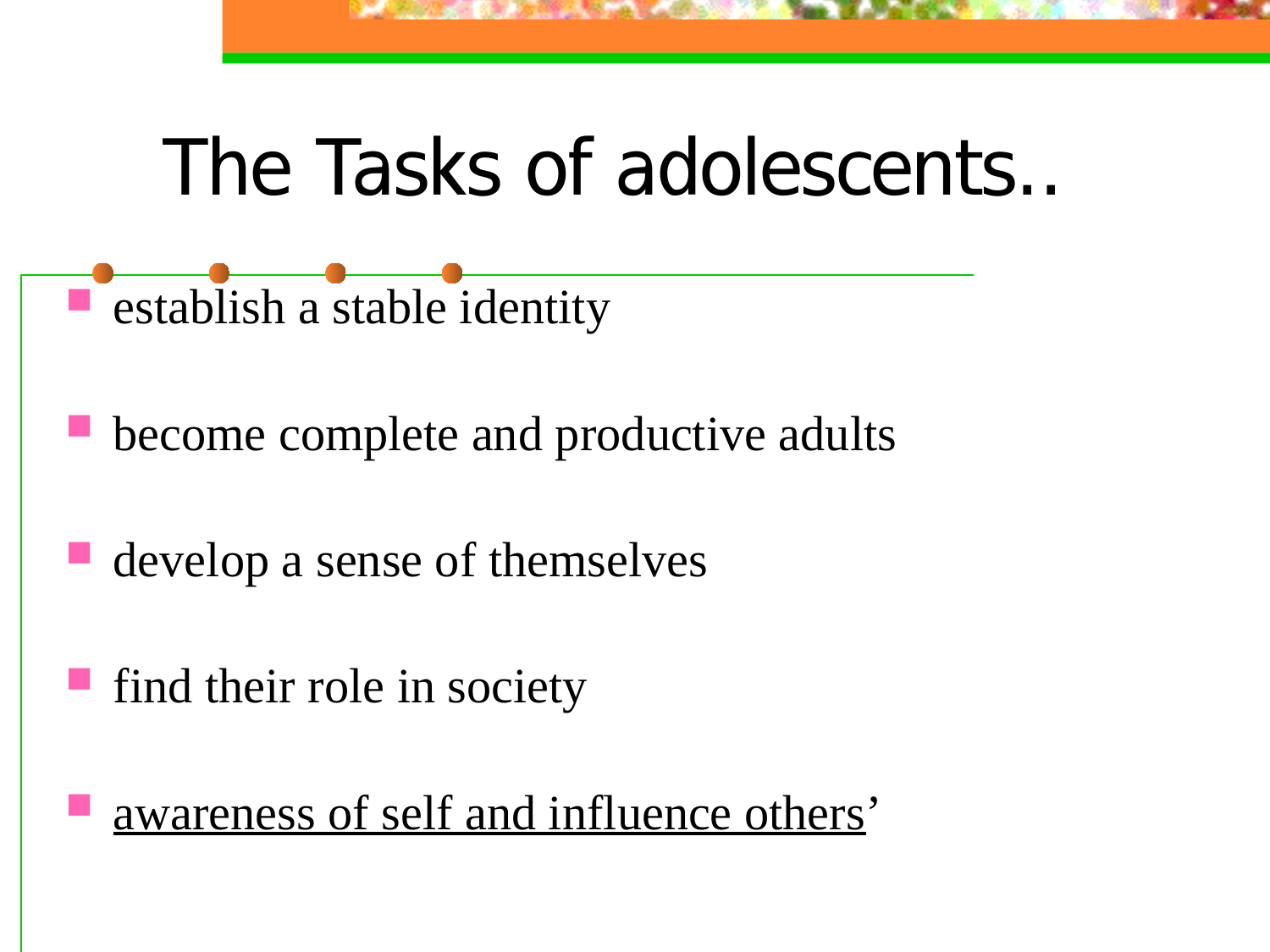

# The Tasks of adolescents..
establish a stable identity

become complete and productive adults

develop a sense of themselves

find their role in society

awareness of self and influence others’